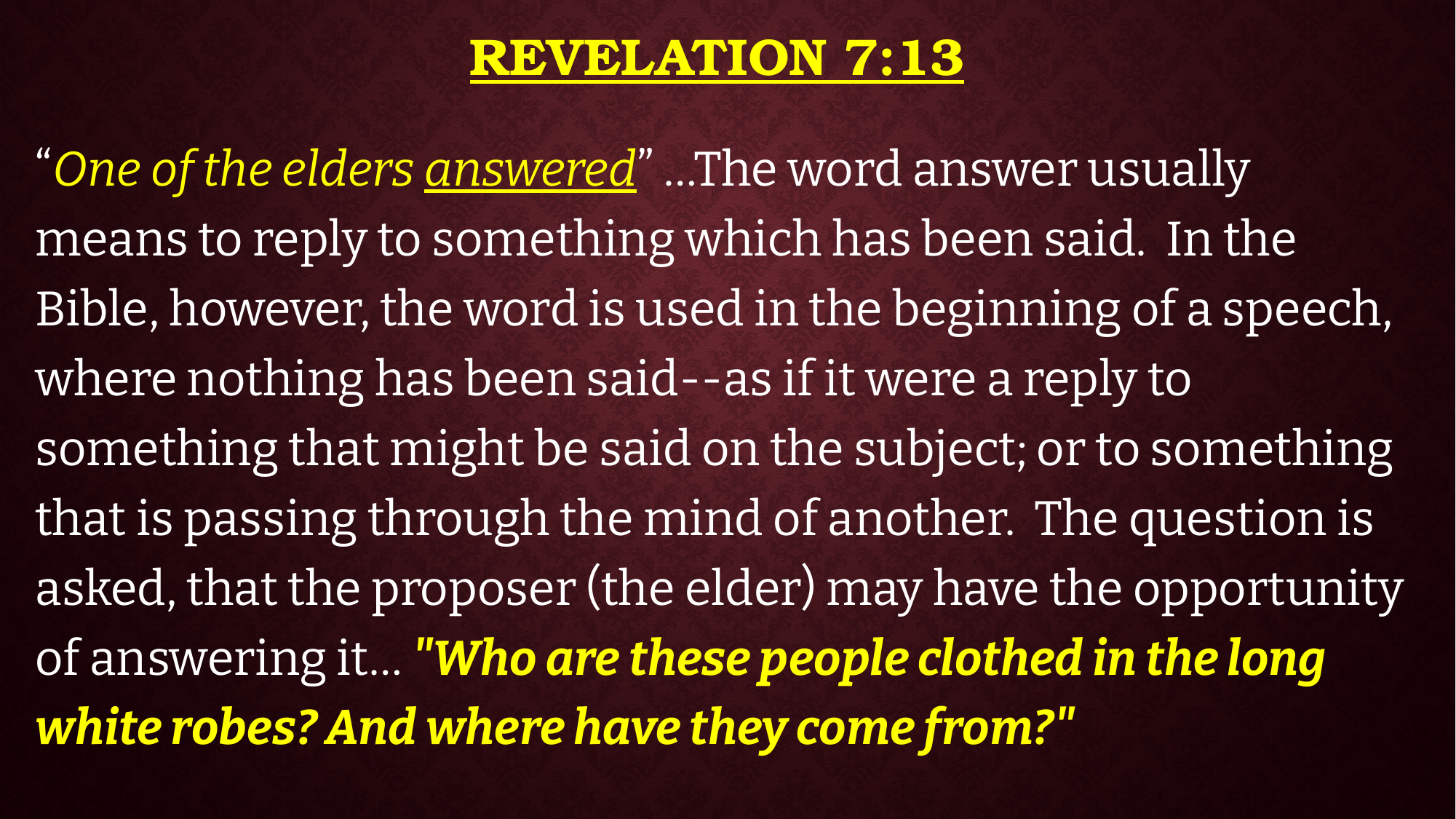

# Revelation 7:13
“One of the elders answered” …The word answer usually means to reply to something which has been said.  In the Bible, however, the word is used in the beginning of a speech, where nothing has been said--as if it were a reply to something that might be said on the subject; or to something that is passing through the mind of another.  The question is asked, that the proposer (the elder) may have the opportunity of answering it… "Who are these people clothed in the long white robes? And where have they come from?"